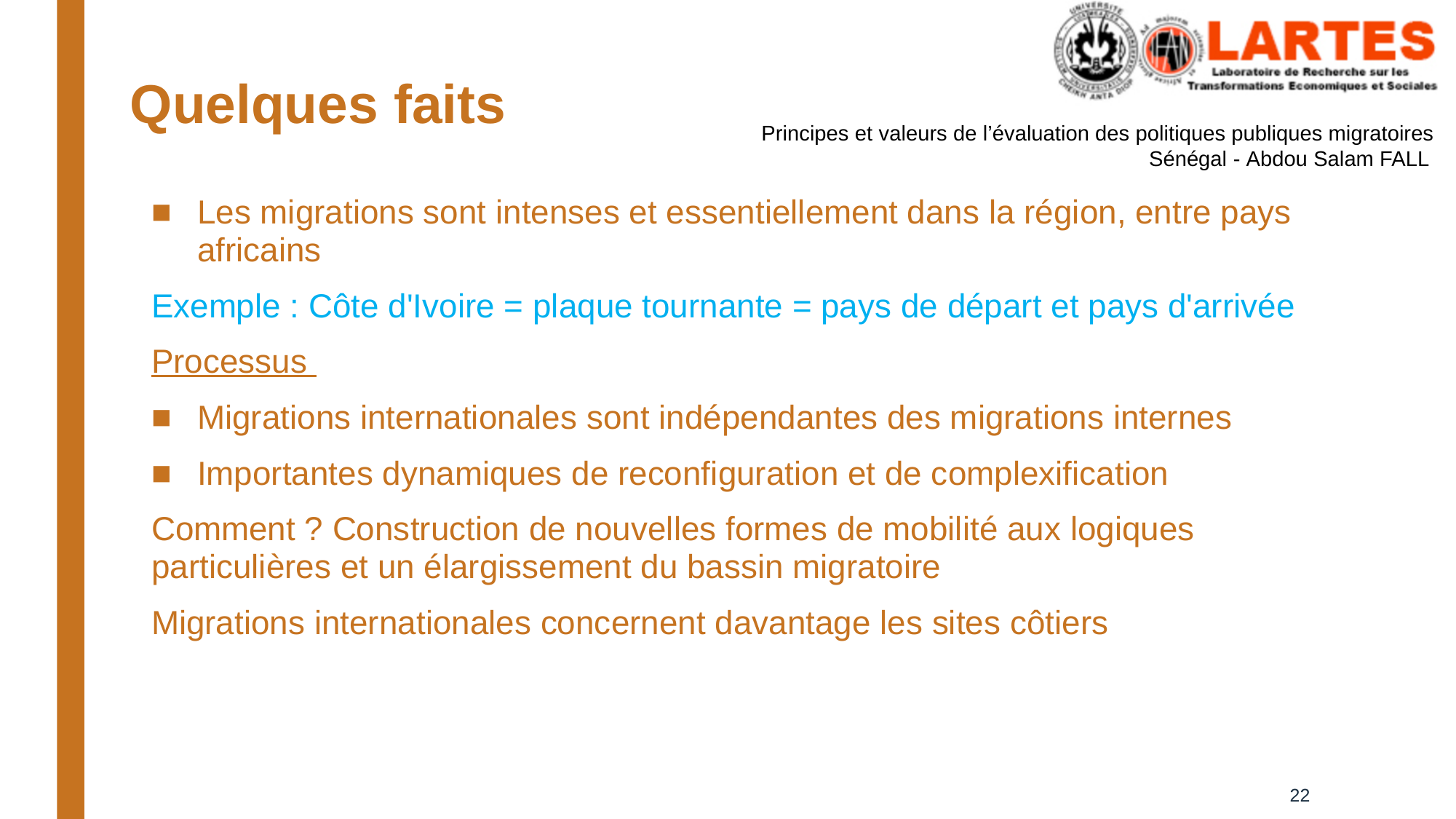

Quelques faits
Les migrations sont intenses et essentiellement dans la région, entre pays africains
Exemple : Côte d'Ivoire = plaque tournante = pays de départ et pays d'arrivée
Processus
Migrations internationales sont indépendantes des migrations internes
Importantes dynamiques de reconfiguration et de complexification
Comment ? Construction de nouvelles formes de mobilité aux logiques particulières et un élargissement du bassin migratoire
Migrations internationales concernent davantage les sites côtiers
22